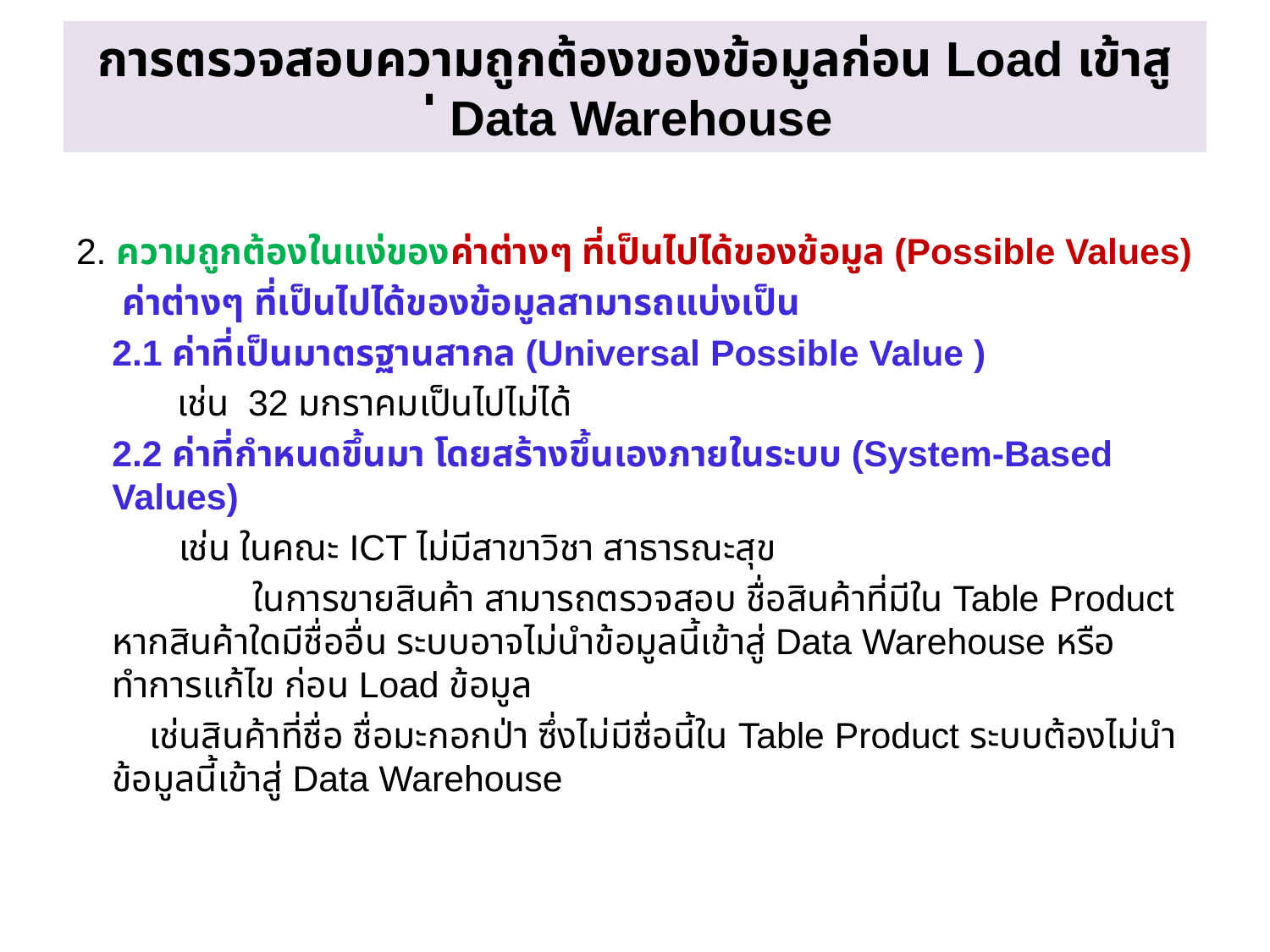

# การตรวจสอบความถูกต้องของข้อมูลก่อน Load เข้าสู่ Data Warehouse
2. ความถูกต้องในแง่ของค่าต่างๆ ที่เป็นไปได้ของข้อมูล (Possible Values)
     ค่าต่างๆ ที่เป็นไปได้ของข้อมูลสามารถแบ่งเป็น
	2.1 ค่าที่เป็นมาตรฐานสากล (Universal Possible Value )
	       เช่น  32 มกราคมเป็นไปไม่ได้
	2.2 ค่าที่กำหนดขึ้นมา โดยสร้างขึ้นเองภายในระบบ (System-Based Values)
           เช่น ในคณะ ICT ไม่มีสาขาวิชา สาธารณะสุข
                   ในการขายสินค้า สามารถตรวจสอบ ชื่อสินค้าที่มีใน Table Product  หากสินค้าใดมีชื่ออื่น ระบบอาจไม่นำข้อมูลนี้เข้าสู่ Data Warehouse หรือทำการแก้ไข ก่อน Load ข้อมูล
		    เช่นสินค้าที่ชื่อ ชื่อมะกอกป่า ซึ่งไม่มีชื่อนี้ใน Table Product ระบบต้องไม่นำข้อมูลนี้เข้าสู่ Data Warehouse